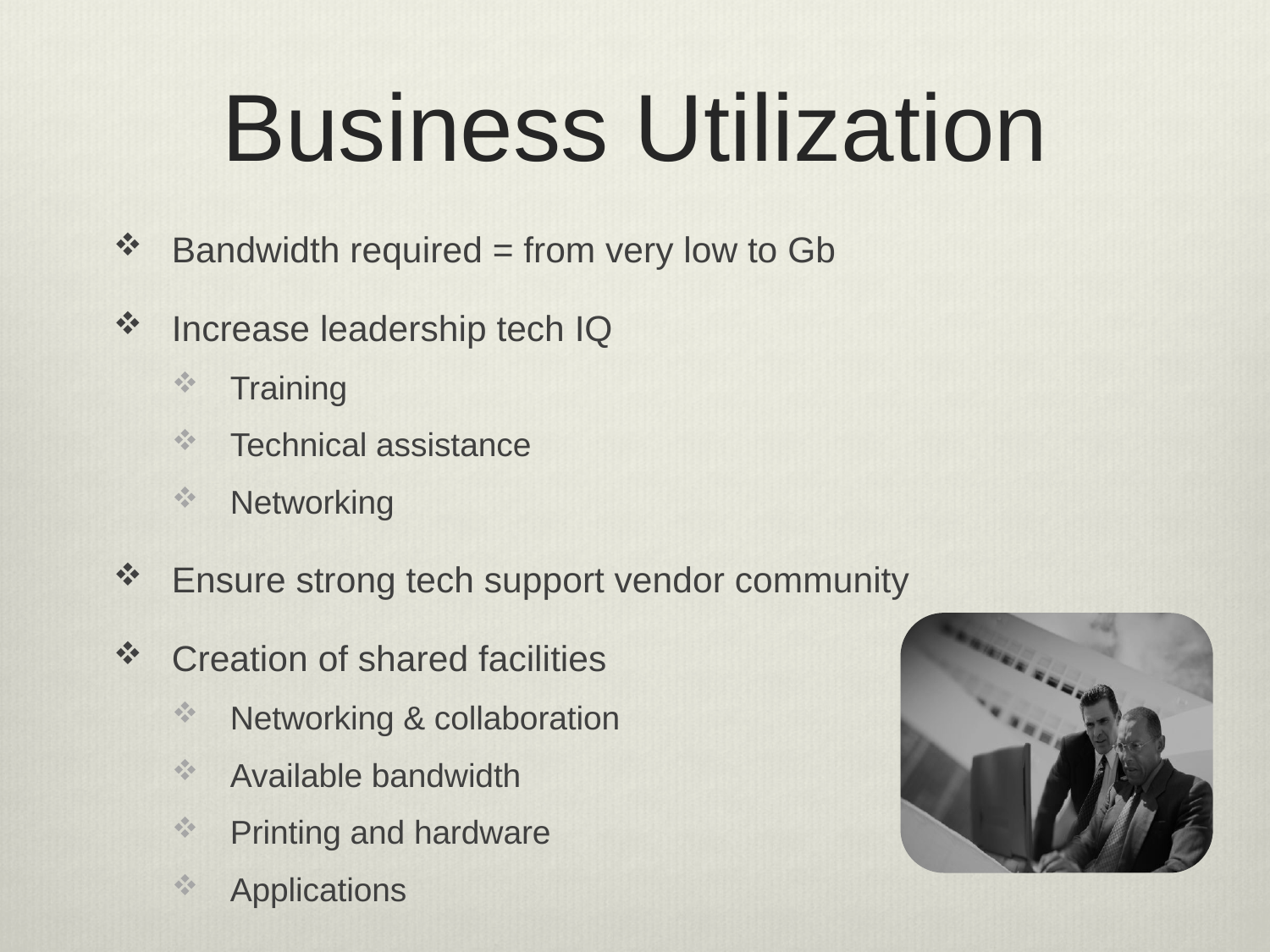

# Business Utilization
Bandwidth required = from very low to Gb
Increase leadership tech IQ
Training
Technical assistance
Networking
Ensure strong tech support vendor community
Creation of shared facilities
Networking & collaboration
Available bandwidth
Printing and hardware
Applications